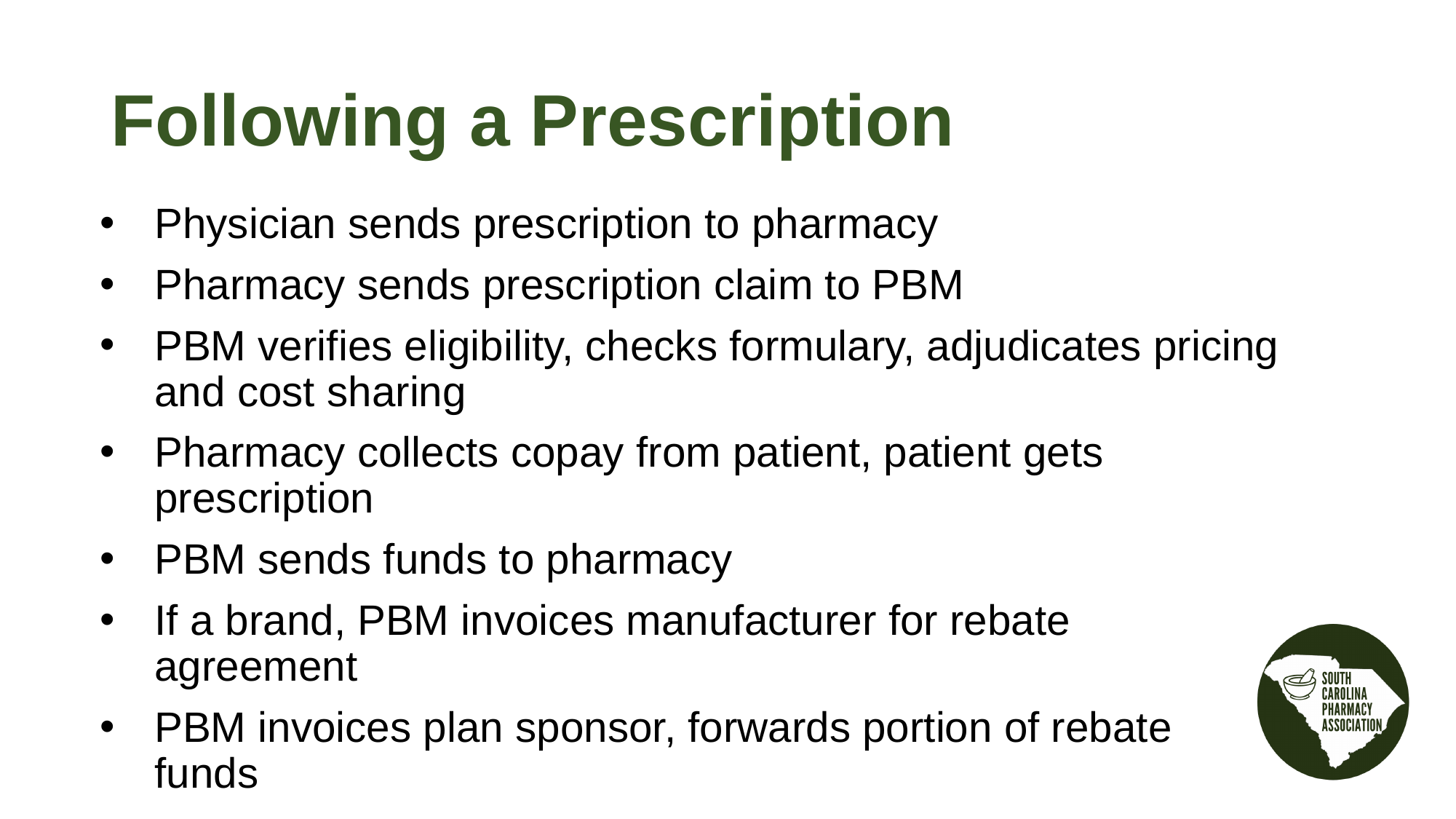

Following a Prescription
Physician sends prescription to pharmacy
Pharmacy sends prescription claim to PBM
PBM verifies eligibility, checks formulary, adjudicates pricing and cost sharing
Pharmacy collects copay from patient, patient gets prescription
PBM sends funds to pharmacy
If a brand, PBM invoices manufacturer for rebate agreement
PBM invoices plan sponsor, forwards portion of rebate funds